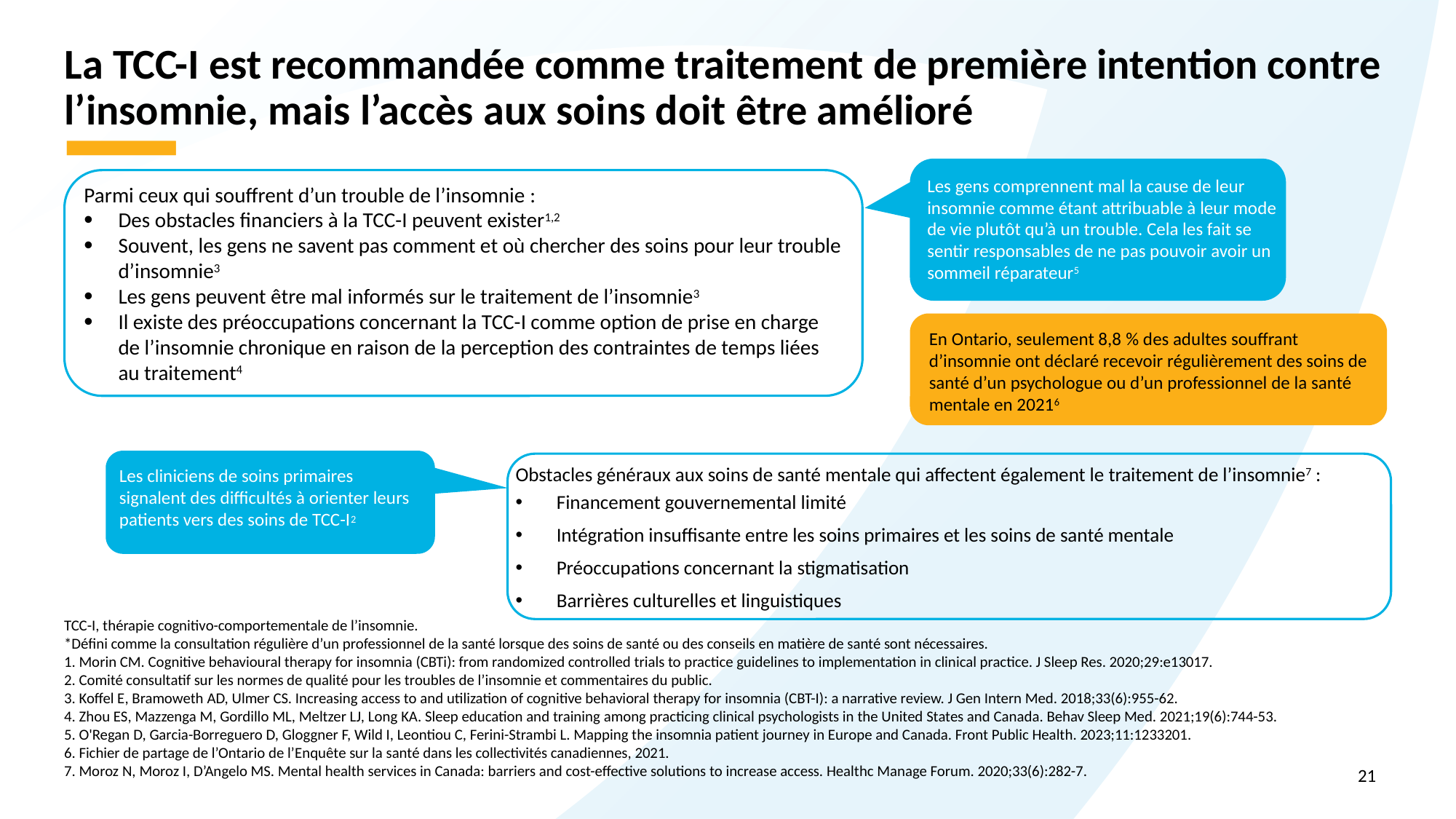

# La TCC-I est recommandée comme traitement de première intention contre l’insomnie, mais l’accès aux soins doit être amélioré
Les gens comprennent mal la cause de leur insomnie comme étant attribuable à leur mode de vie plutôt qu’à un trouble. Cela les fait se sentir responsables de ne pas pouvoir avoir un sommeil réparateur5
Parmi ceux qui souffrent d’un trouble de l’insomnie :
Des obstacles financiers à la TCC-I peuvent exister1,2
Souvent, les gens ne savent pas comment et où chercher des soins pour leur trouble d’insomnie3
Les gens peuvent être mal informés sur le traitement de l’insomnie3
Il existe des préoccupations concernant la TCC-I comme option de prise en charge de l’insomnie chronique en raison de la perception des contraintes de temps liées au traitement4
En Ontario, seulement 8,8 % des adultes souffrant d’insomnie ont déclaré recevoir régulièrement des soins de santé d’un psychologue ou d’un professionnel de la santé mentale en 20216
Les cliniciens de soins primaires signalent des difficultés à orienter leurs patients vers des soins de TCC-I2
Obstacles généraux aux soins de santé mentale qui affectent également le traitement de l’insomnie7 :
Financement gouvernemental limité
Intégration insuffisante entre les soins primaires et les soins de santé mentale
Préoccupations concernant la stigmatisation
Barrières culturelles et linguistiques
TCC-I, thérapie cognitivo-comportementale de l’insomnie.
*Défini comme la consultation régulière d’un professionnel de la santé lorsque des soins de santé ou des conseils en matière de santé sont nécessaires.
1. Morin CM. Cognitive behavioural therapy for insomnia (CBTi): from randomized controlled trials to practice guidelines to implementation in clinical practice. J Sleep Res. 2020;29:e13017.
2. Comité consultatif sur les normes de qualité pour les troubles de l’insomnie et commentaires du public.
3. Koffel E, Bramoweth AD, Ulmer CS. Increasing access to and utilization of cognitive behavioral therapy for insomnia (CBT-I): a narrative review. J Gen Intern Med. 2018;33(6):955-62.
4. Zhou ES, Mazzenga M, Gordillo ML, Meltzer LJ, Long KA. Sleep education and training among practicing clinical psychologists in the United States and Canada. Behav Sleep Med. 2021;19(6):744-53.
5. O'Regan D, Garcia-Borreguero D, Gloggner F, Wild I, Leontiou C, Ferini-Strambi L. Mapping the insomnia patient journey in Europe and Canada. Front Public Health. 2023;11:1233201.
6. Fichier de partage de l’Ontario de l’Enquête sur la santé dans les collectivités canadiennes, 2021.
7. Moroz N, Moroz I, D’Angelo MS. Mental health services in Canada: barriers and cost-effective solutions to increase access. Healthc Manage Forum. 2020;33(6):282-7.
21